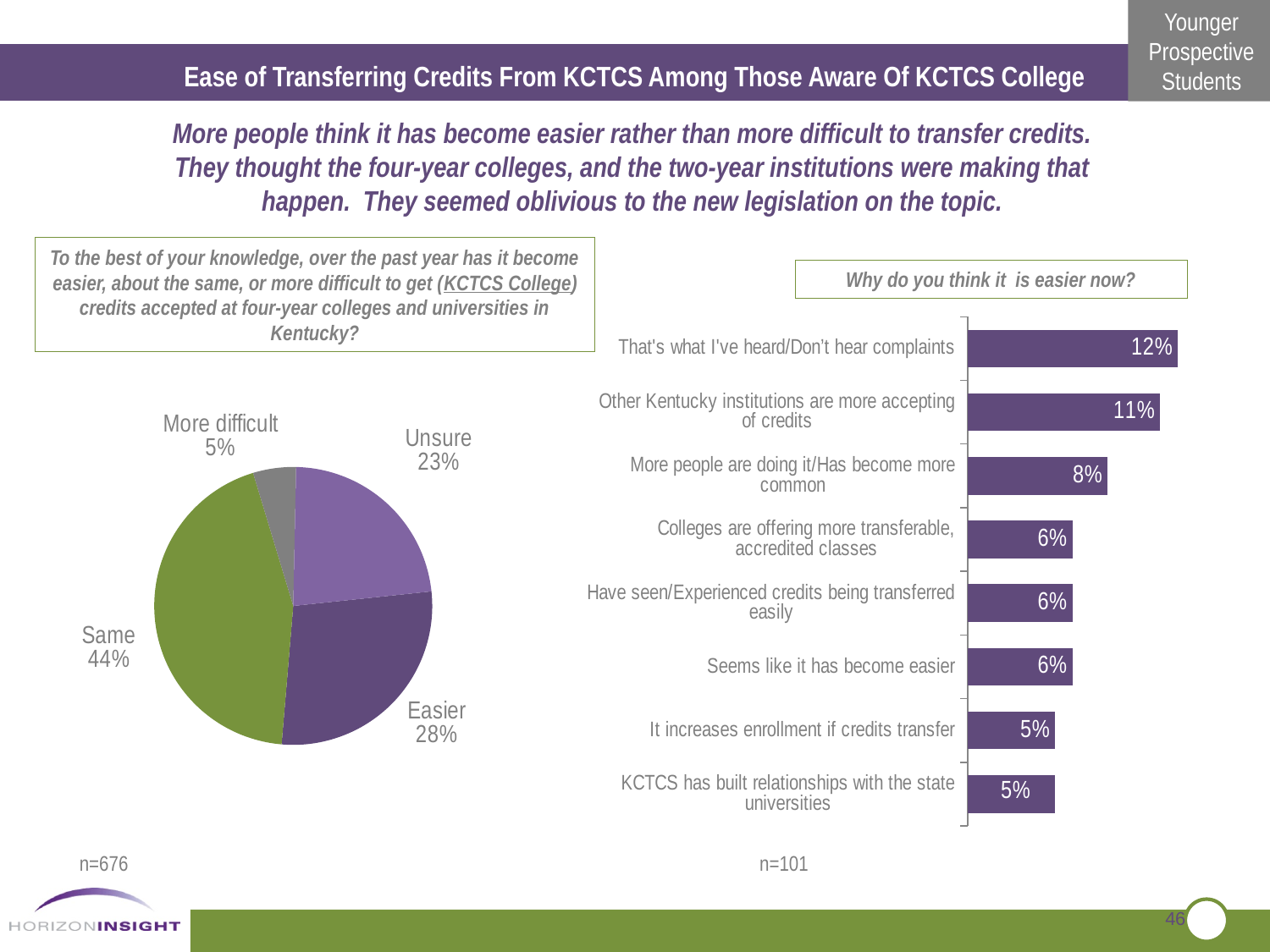

Ease of Transferring Credits From KCTCS Among Those Aware Of KCTCS College
More people think it has become easier rather than more difficult to transfer credits. They thought the four-year colleges, and the two-year institutions were making that happen.  They seemed oblivious to the new legislation on the topic.
To the best of your knowledge, over the past year has it become easier, about the same, or more difficult to get (KCTCS College) credits accepted at four-year colleges and universities in Kentucky?
Why do you think it  is easier now?

### Chart

| Category | Series 1 |
|---|---|
| KCTCS has built relationships with the state universities | 0.05 |
| It increases enrollment if credits transfer | 0.05 |
| Seems like it has become easier | 0.06000000000000003 |
| Have seen/Experienced credits being transferred easily | 0.06000000000000003 |
| Colleges are offering more transferable, accredited classes | 0.06000000000000003 |
| More people are doing it/Has become more common | 0.08000000000000004 |
| Other Kentucky institutions are more accepting of credits | 0.11 |
| That's what I've heard/Don’t hear complaints | 0.12000000000000002 |

### Chart

| Category | Sales |
|---|---|
| Easier | 0.2800000000000001 |
| Same | 0.44 |
| More difficult | 0.05 |
| Unsure | 0.23 |
n=676
n=101